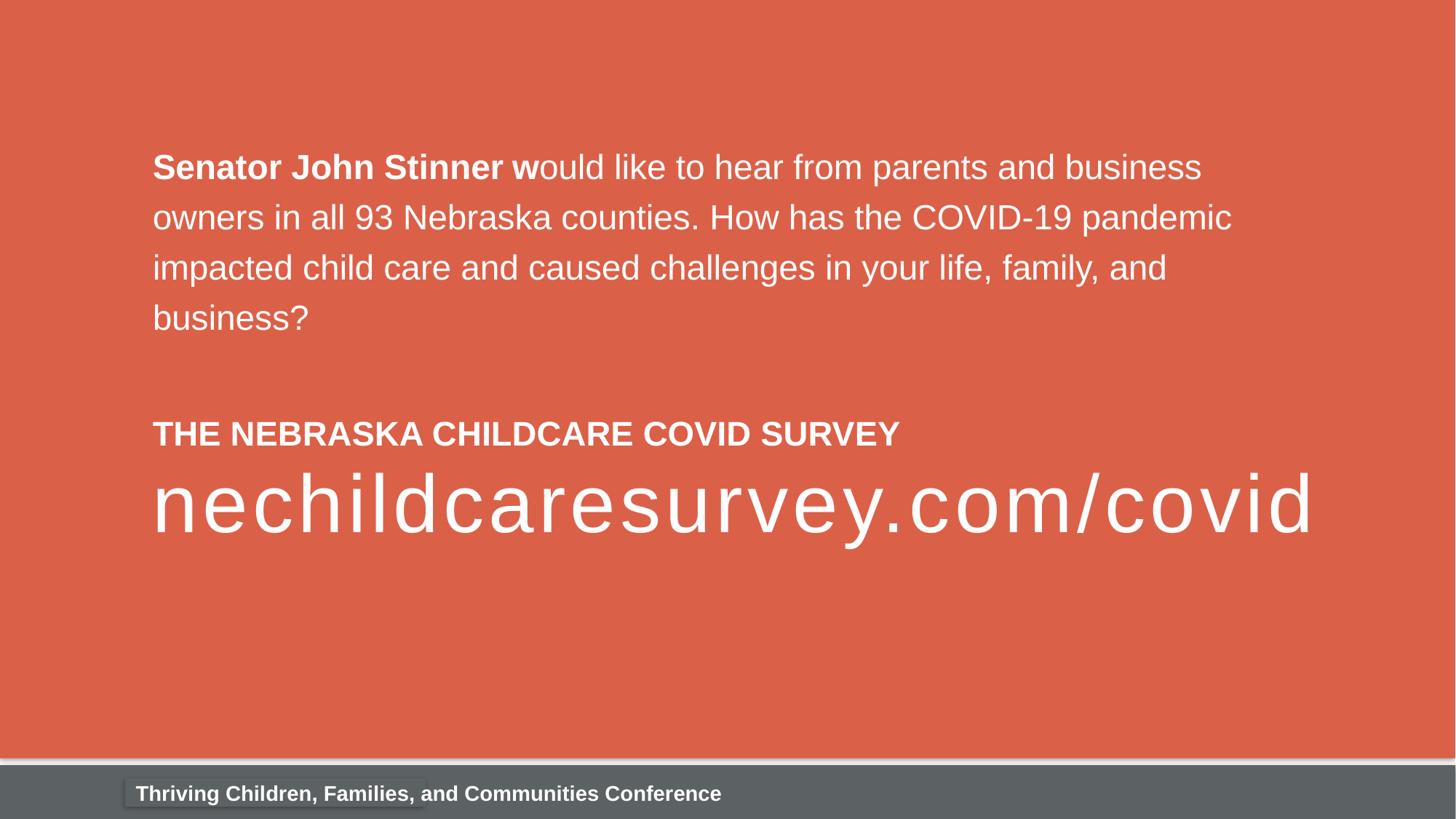

Senator John Stinner would like to hear from parents and business owners in all 93 Nebraska counties. How has the COVID-19 pandemic impacted child care and caused challenges in your life, family, and business?

THE NEBRASKA CHILDCARE COVID SURVEY
nechildcaresurvey.com/covid
Thriving Children, Families, and Communities Conference